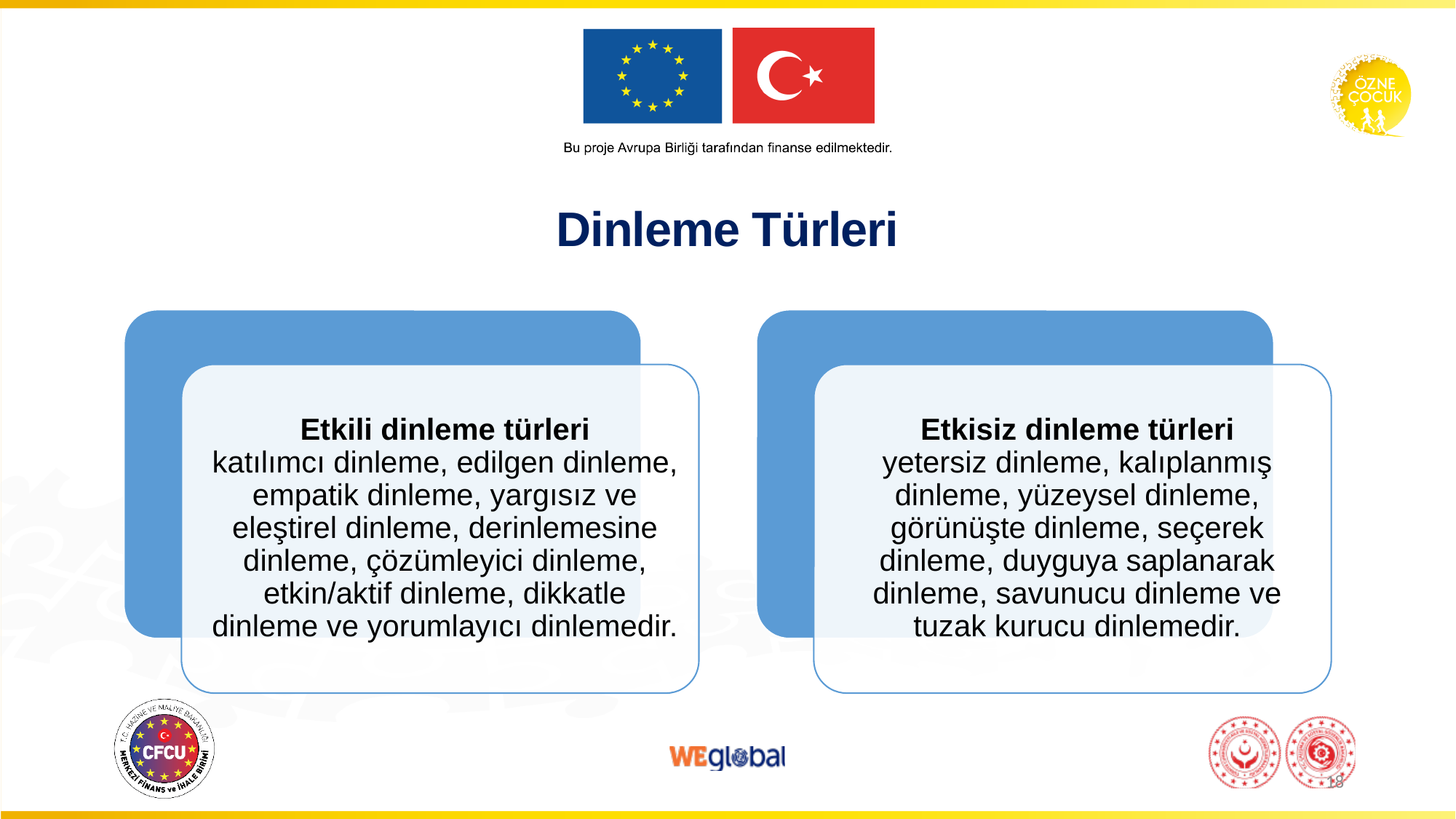

# Dinleme Türleri
Etkili dinleme türleri
katılımcı dinleme, edilgen dinleme, empatik dinleme, yargısız ve eleştirel dinleme, derinlemesine dinleme, çözümleyici dinleme, etkin/aktif dinleme, dikkatle dinleme ve yorumlayıcı dinlemedir.
Etkisiz dinleme türleri
yetersiz dinleme, kalıplanmış dinleme, yüzeysel dinleme, görünüşte dinleme, seçerek dinleme, duyguya saplanarak dinleme, savunucu dinleme ve tuzak kurucu dinlemedir.
18